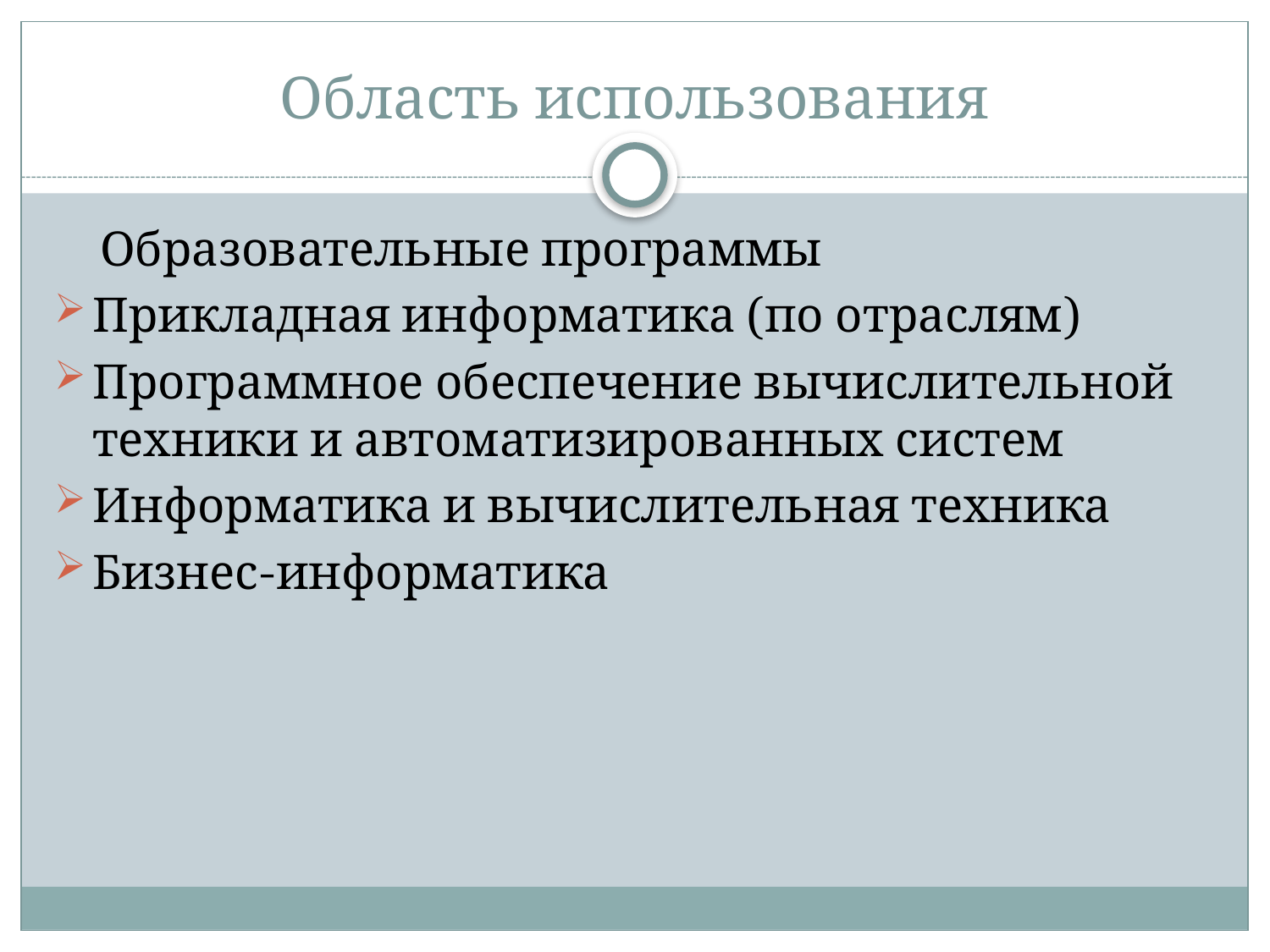

# Область использования
    Образовательные программы
Прикладная информатика (по отраслям)
Программное обеспечение вычислительной техники и автоматизированных систем
Информатика и вычислительная техника
Бизнес-информатика